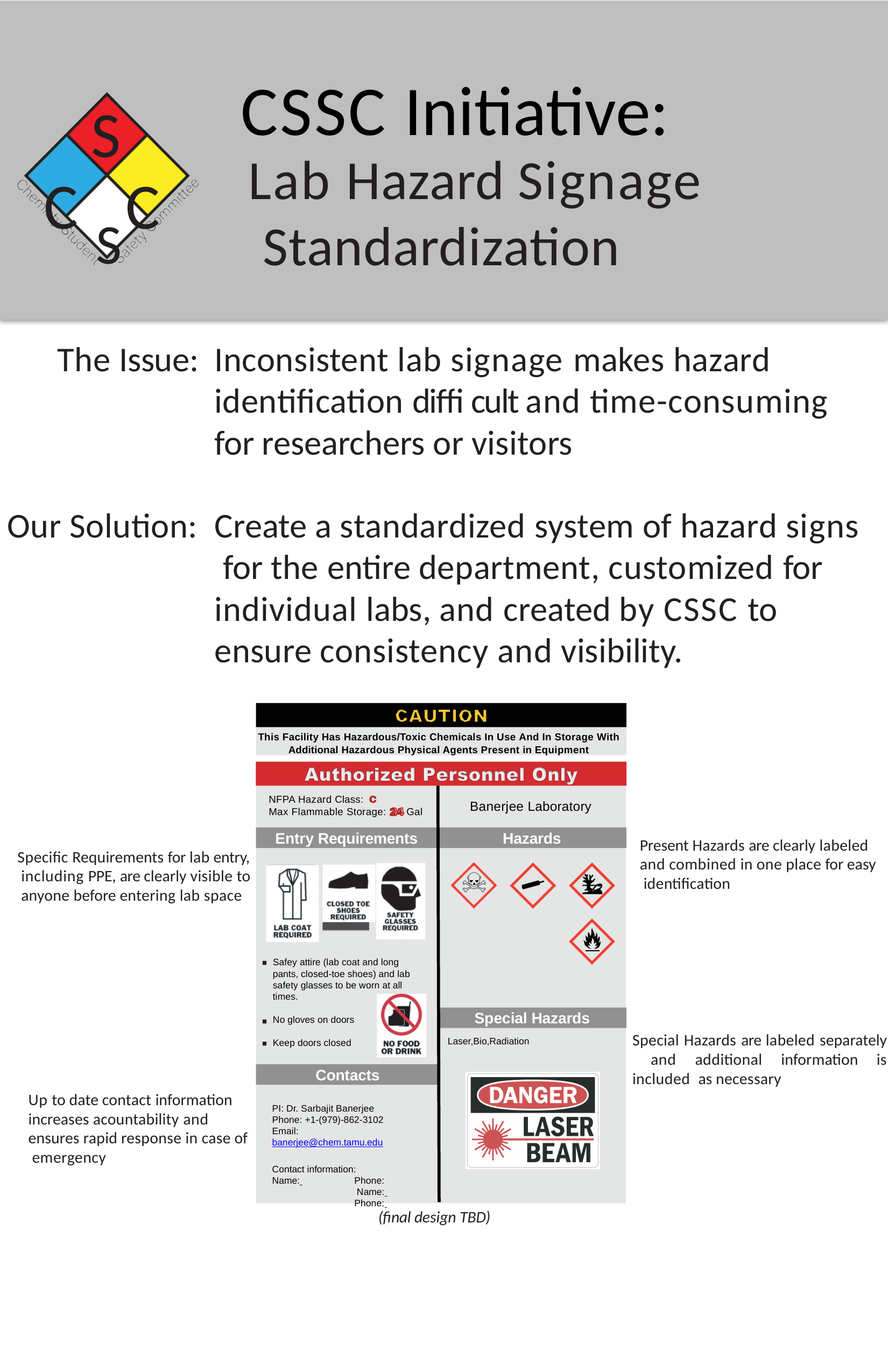

# CSSC Initiative:
S

C SC
Lab Hazard Signage  Standardization
The Issue:	Inconsistent lab signage makes hazard  identification diffi cult and time-consuming  for researchers or visitors

Our Solution:	Create a standardized system of hazard signs  for the entire department, customized for  individual labs, and created by CSSC to  ensure consistency and visibility.

This Facility Has Hazardous/Toxic Chemicals In Use And In Storage With  Additional Hazardous Physical Agents Present in Equipment

NFPA Hazard Class: C
Max Flammable Storage: 24 Gal
Banerjee Laboratory

Entry Requirements
Hazards

Present Hazards are clearly labeled  and combined in one place for easy  identification
Specific Requirements for lab entry,  including PPE, are clearly visible to  anyone before entering lab space

Safey attire (lab coat and long  pants, closed-toe shoes) and lab  safety glasses to be worn at all  times.
No gloves on doors  Keep doors closed

Special Hazards

Special Hazards are labeled separately  and additional information is included  as necessary
Laser,Bio,Radiation

Contacts

Up to date contact information  increases acountability and  ensures rapid response in case of  emergency
PI: Dr. Sarbajit Banerjee  Phone: +1-(979)-862-3102
Email: banerjee@chem.tamu.edu

Contact information:
Name: 	Phone: 	 Name: 	Phone:
(final design TBD)